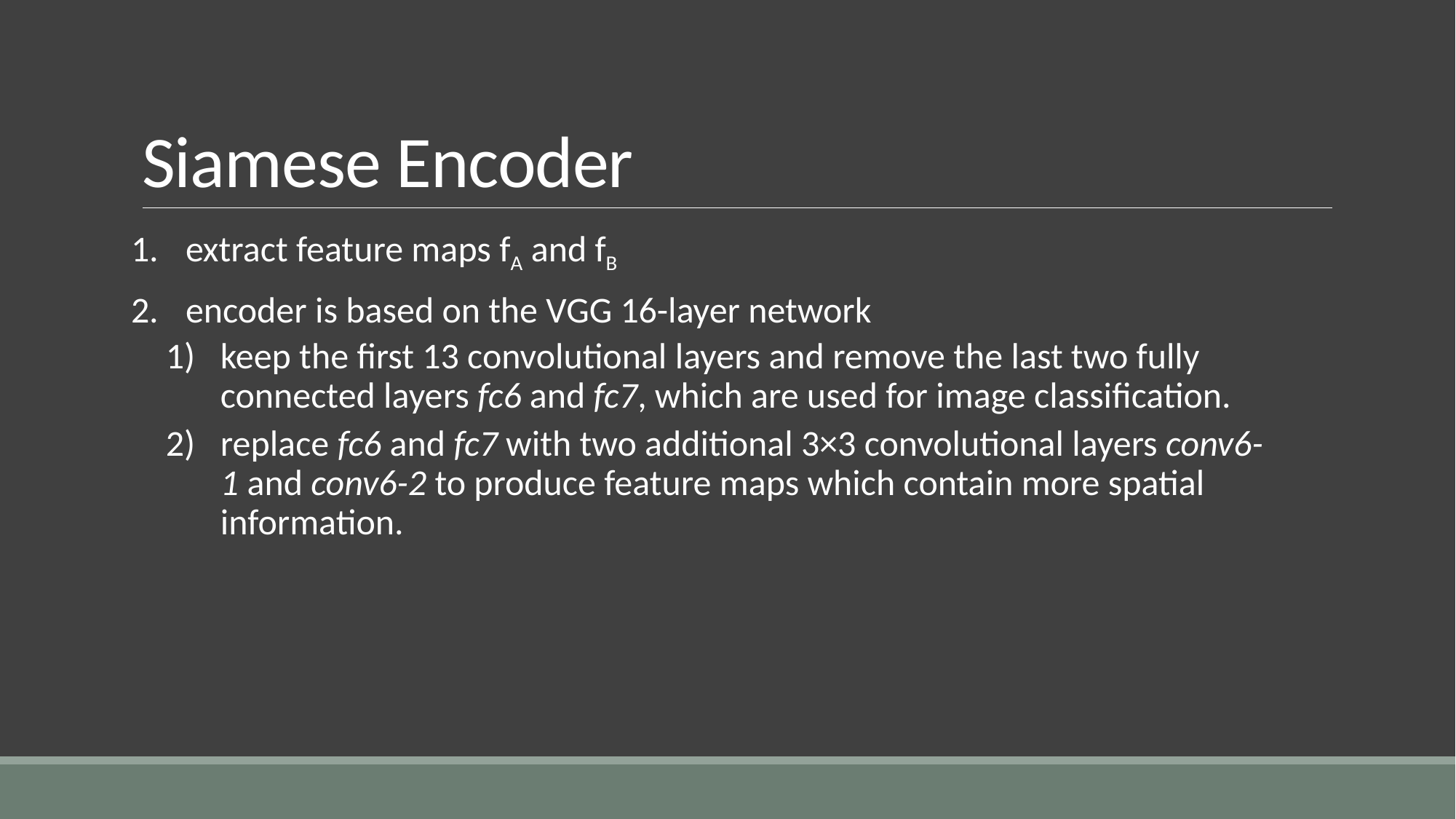

# Siamese Encoder
extract feature maps fA and fB
encoder is based on the VGG 16-layer network
keep the first 13 convolutional layers and remove the last two fully connected layers fc6 and fc7, which are used for image classification.
replace fc6 and fc7 with two additional 3×3 convolutional layers conv6-1 and conv6-2 to produce feature maps which contain more spatial information.